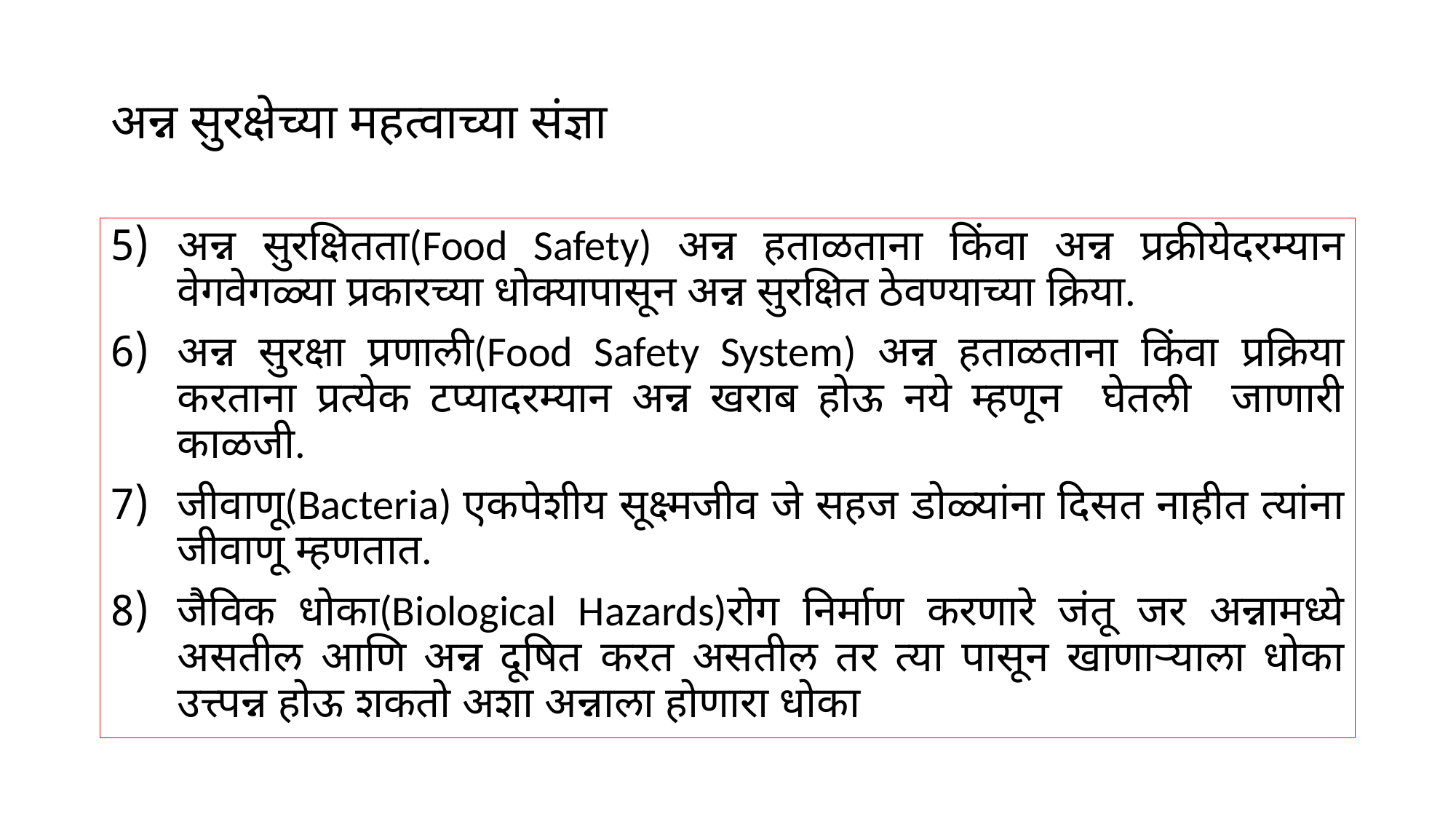

# अन्न सुरक्षेच्या महत्वाच्या संज्ञा
अन्न सुरक्षितता(Food Safety) अन्न हताळताना किंवा अन्न प्रक्रीयेदरम्यान वेगवेगळ्या प्रकारच्या धोक्यापासून अन्न सुरक्षित ठेवण्याच्या क्रिया.
अन्न सुरक्षा प्रणाली(Food Safety System) अन्न हताळताना किंवा प्रक्रिया करताना प्रत्येक टप्यादरम्यान अन्न खराब होऊ नये म्हणून  घेतली  जाणारी काळजी.
जीवाणू(Bacteria) एकपेशीय सूक्ष्मजीव जे सहज डोळ्यांना दिसत नाहीत त्यांना जीवाणू म्हणतात.
जैविक धोका(Biological Hazards)रोग निर्माण करणारे जंतू जर अन्नामध्ये असतील आणि अन्न दूषित करत असतील तर त्या पासून खाणाऱ्याला धोका उत्त्पन्न होऊ शकतो अशा अन्नाला होणारा धोका